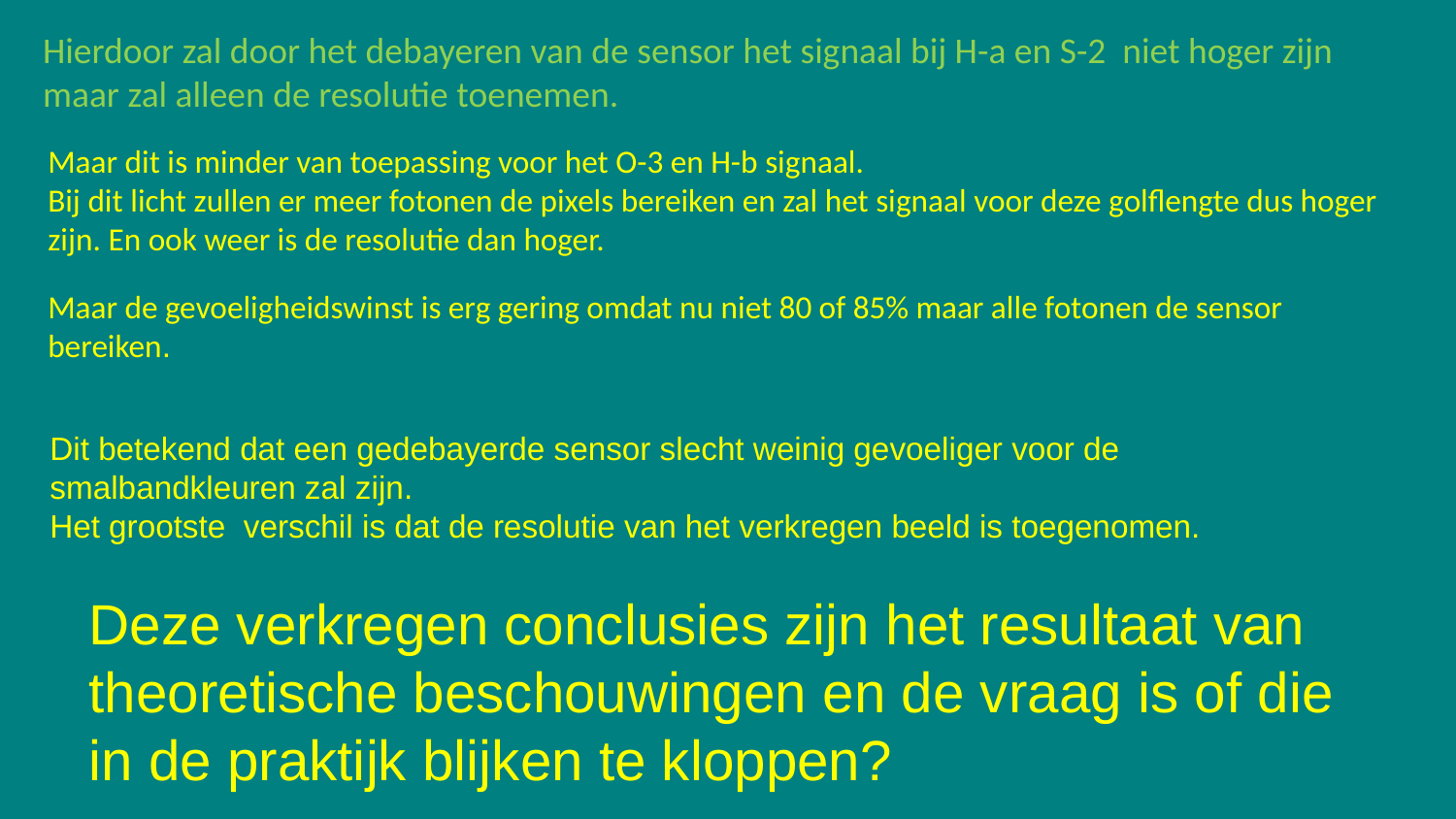

Hierdoor zal door het debayeren van de sensor het signaal bij H-a en S-2  niet hoger zijn maar zal alleen de resolutie toenemen.
Maar dit is minder van toepassing voor het O-3 en H-b signaal.
Bij dit licht zullen er meer fotonen de pixels bereiken en zal het signaal voor deze golflengte dus hoger zijn. En ook weer is de resolutie dan hoger.

Maar de gevoeligheidswinst is erg gering omdat nu niet 80 of 85% maar alle fotonen de sensor bereiken.
Dit betekend dat een gedebayerde sensor slecht weinig gevoeliger voor de
smalbandkleuren zal zijn.
Het grootste  verschil is dat de resolutie van het verkregen beeld is toegenomen.
Deze verkregen conclusies zijn het resultaat van theoretische beschouwingen en de vraag is of die in de praktijk blijken te kloppen?